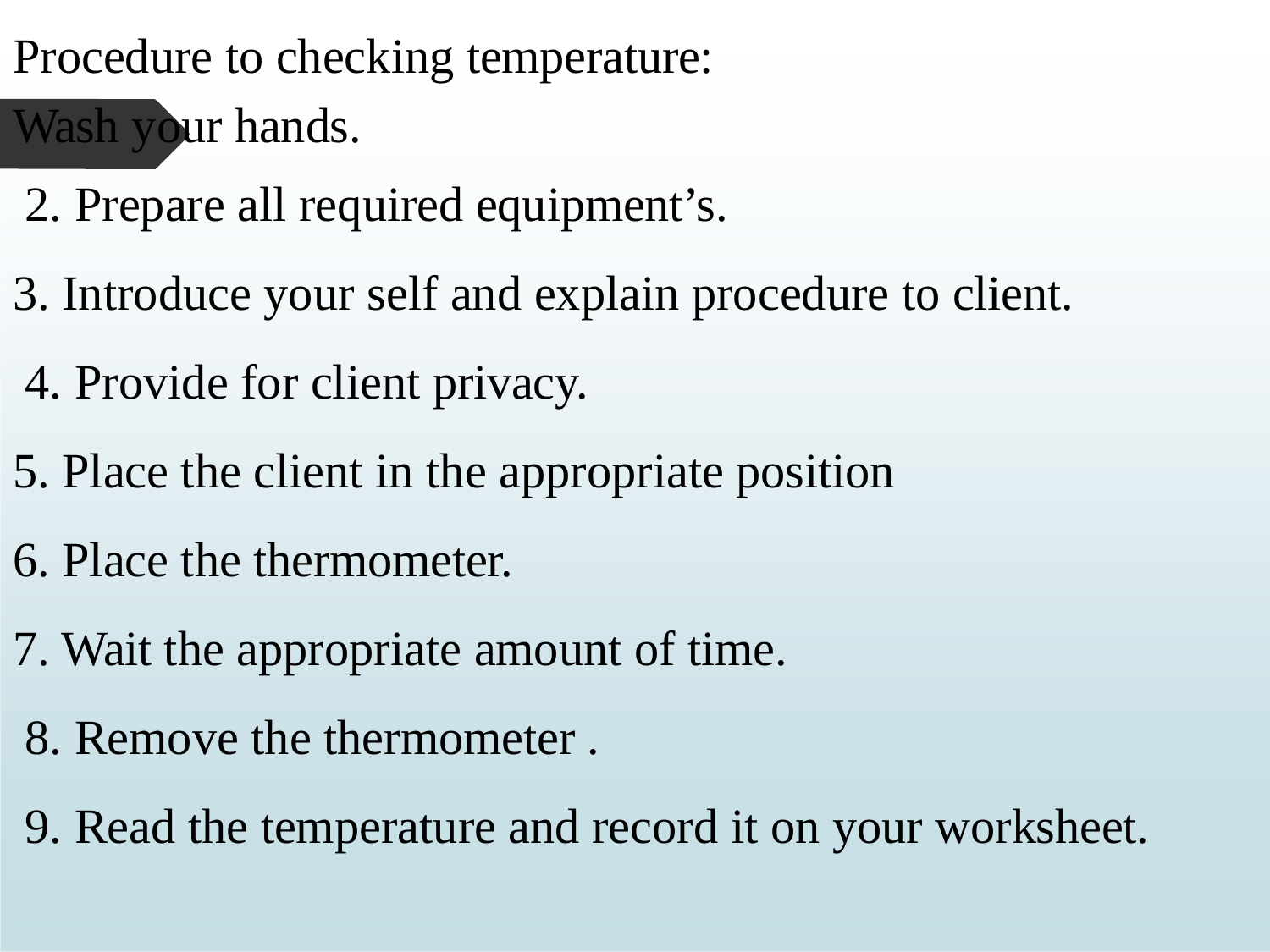

Procedure to checking temperature:
Wash your hands.
Prepare all required equipment’s.
Introduce your self and explain procedure to client.
Provide for client privacy.
Place the client in the appropriate position
Place the thermometer.
Wait the appropriate amount of time.
Remove the thermometer .
Read the temperature and record it on your worksheet.